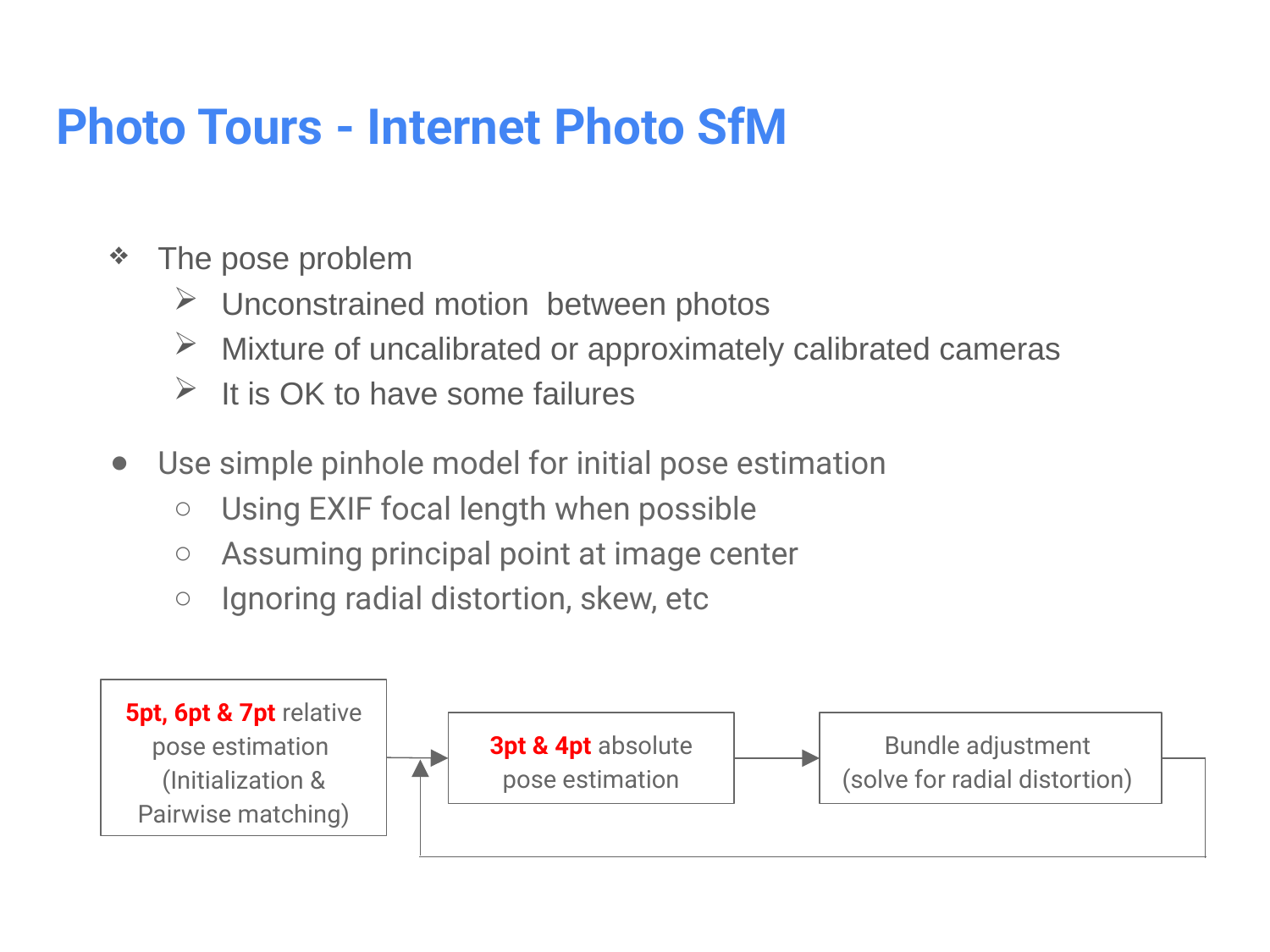

# Photo Tours - Internet Photo SfM
The pose problem
Unconstrained motion  between photos
Mixture of uncalibrated or approximately calibrated cameras
It is OK to have some failures
Use simple pinhole model for initial pose estimation
Using EXIF focal length when possible
Assuming principal point at image center
Ignoring radial distortion, skew, etc
5pt, 6pt & 7pt relative pose estimation
(Initialization & Pairwise matching)
3pt & 4pt absolute pose estimation
Bundle adjustment
(solve for radial distortion)